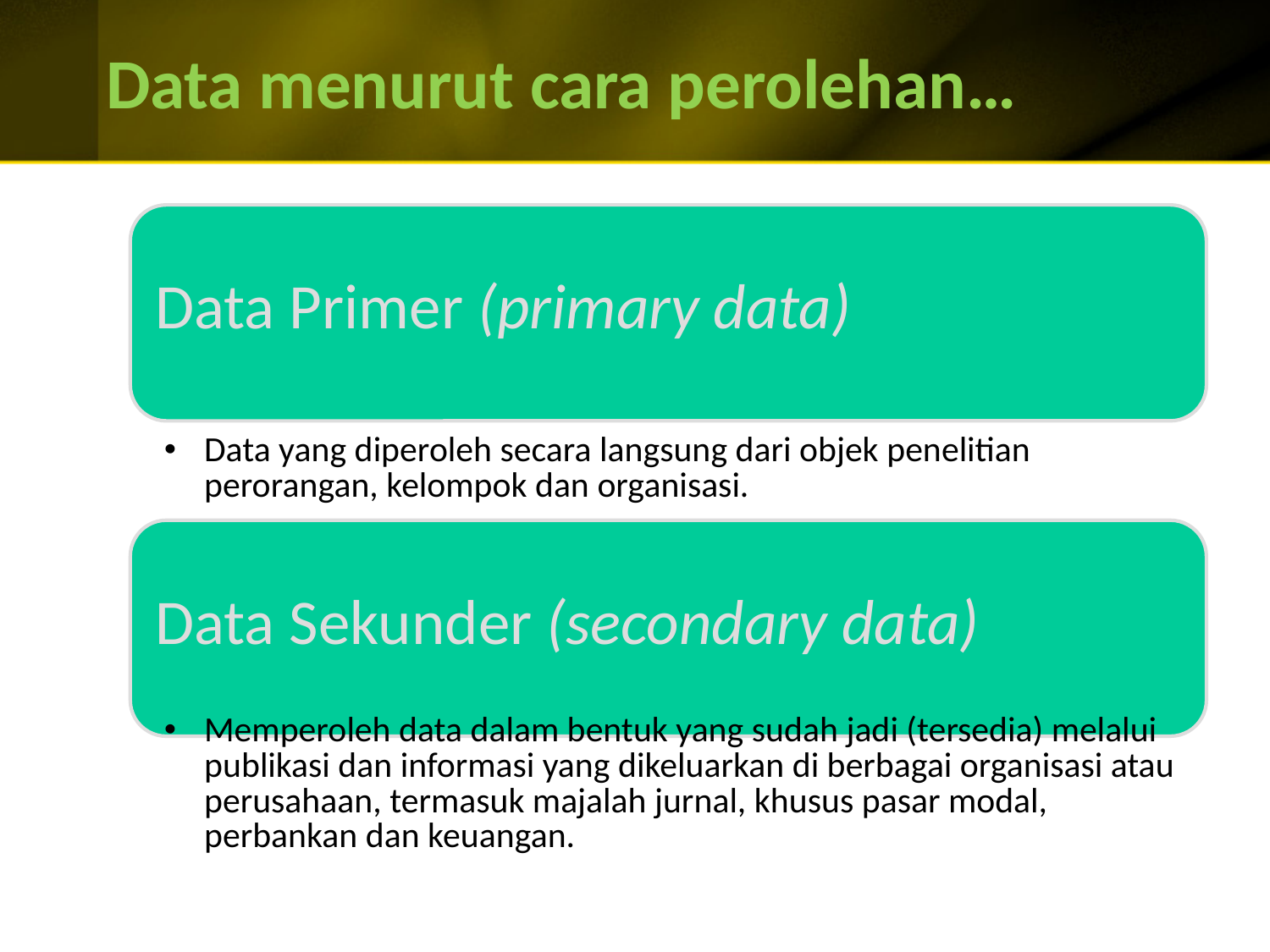

# Data menurut cara perolehan…
Data Primer (primary data)
Data yang diperoleh secara langsung dari objek penelitian perorangan, kelompok dan organisasi.
Data Sekunder (secondary data)
Memperoleh data dalam bentuk yang sudah jadi (tersedia) melalui publikasi dan informasi yang dikeluarkan di berbagai organisasi atau perusahaan, termasuk majalah jurnal, khusus pasar modal, perbankan dan keuangan.